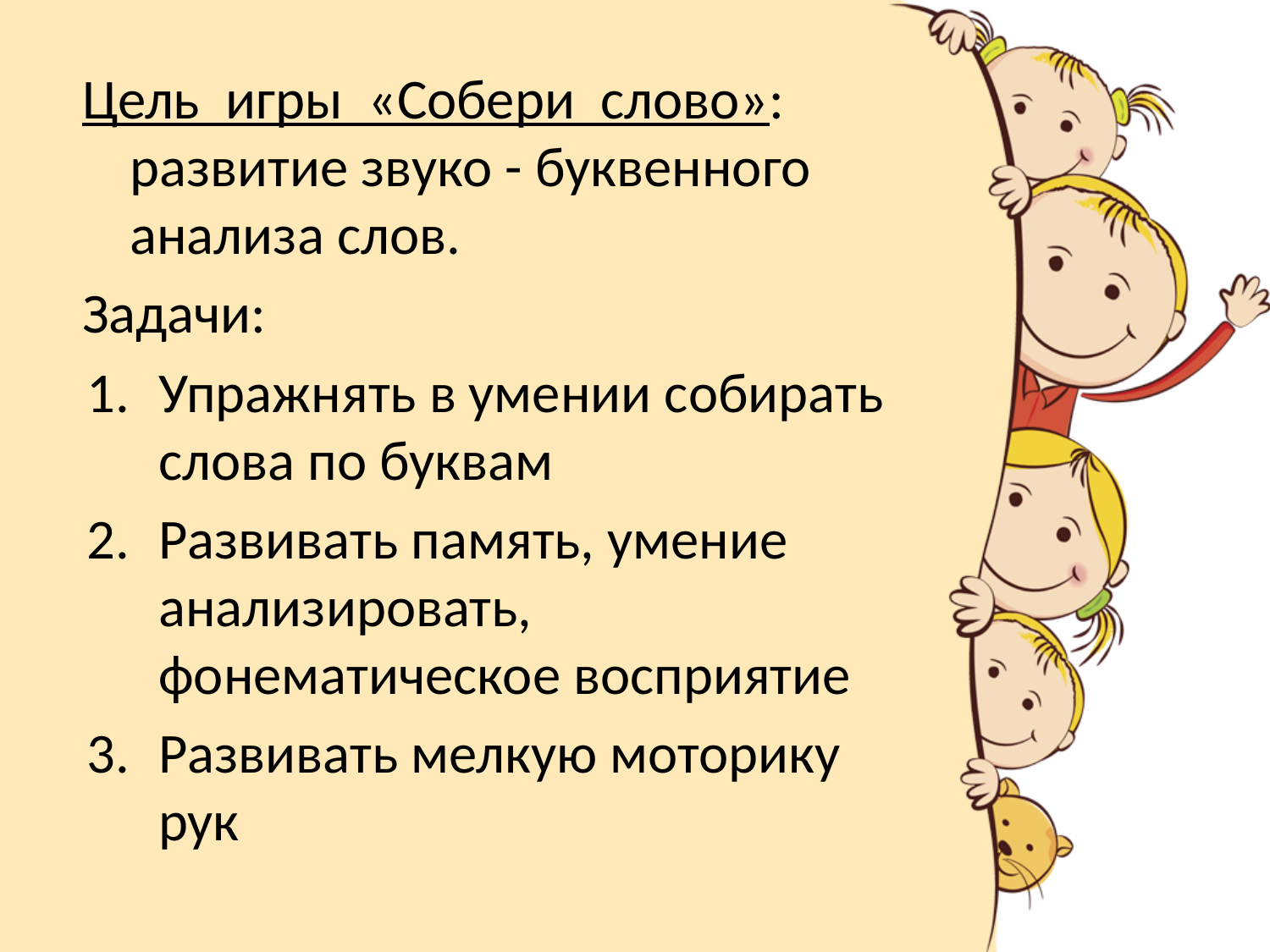

Цель  игры  «Собери  слово»:
развитие звуко - буквенного анализа слов.
Задачи:
Упражнять в умении собирать слова по буквам
Развивать память, умение анализировать, фонематическое восприятие
Развивать мелкую моторику рук